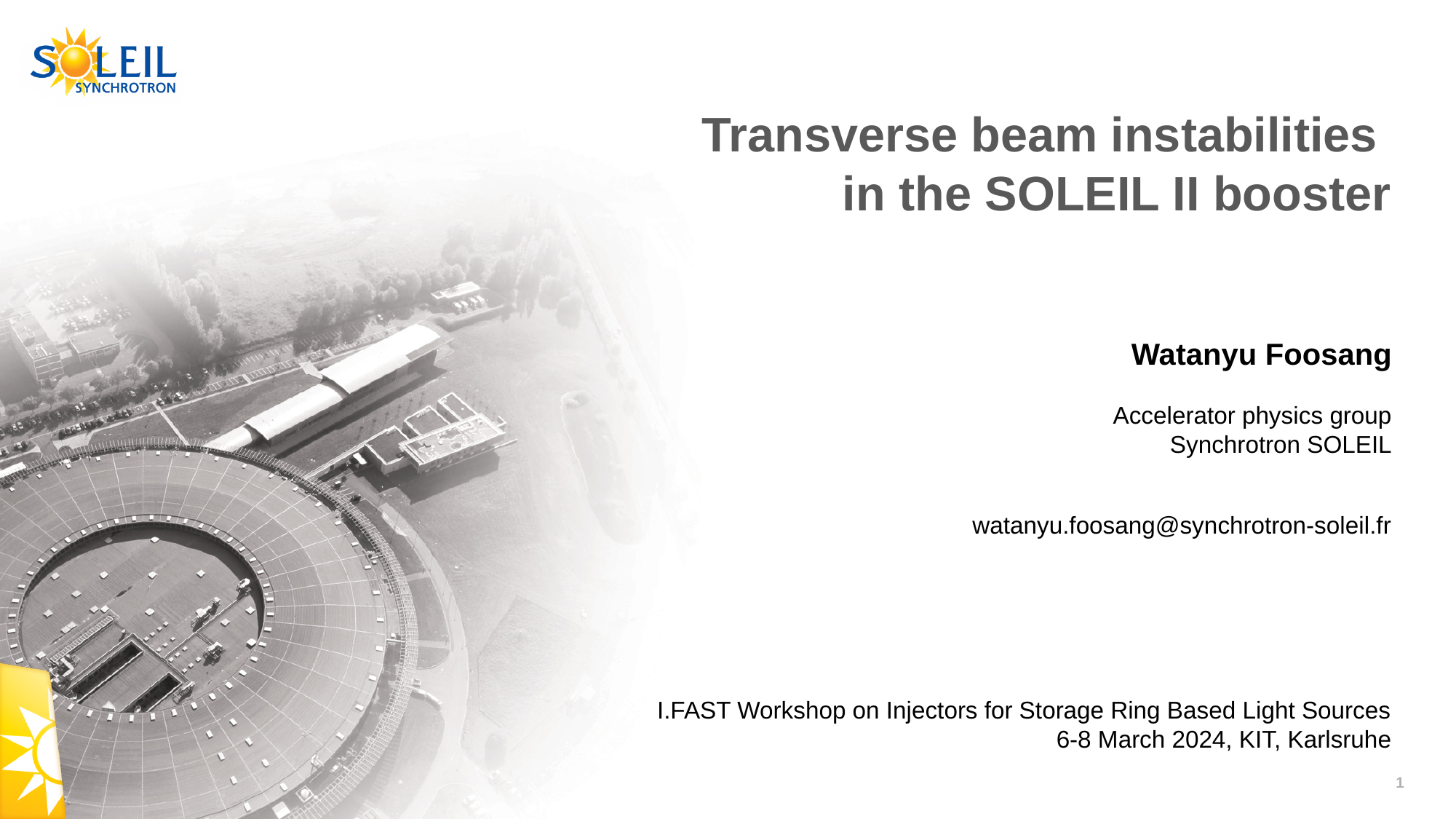

# Transverse beam instabilities in the SOLEIL II booster
Watanyu Foosang
Accelerator physics group
Synchrotron SOLEIL
watanyu.foosang@synchrotron-soleil.fr
I.FAST Workshop on Injectors for Storage Ring Based Light Sources
6-8 March 2024, KIT, Karlsruhe
1